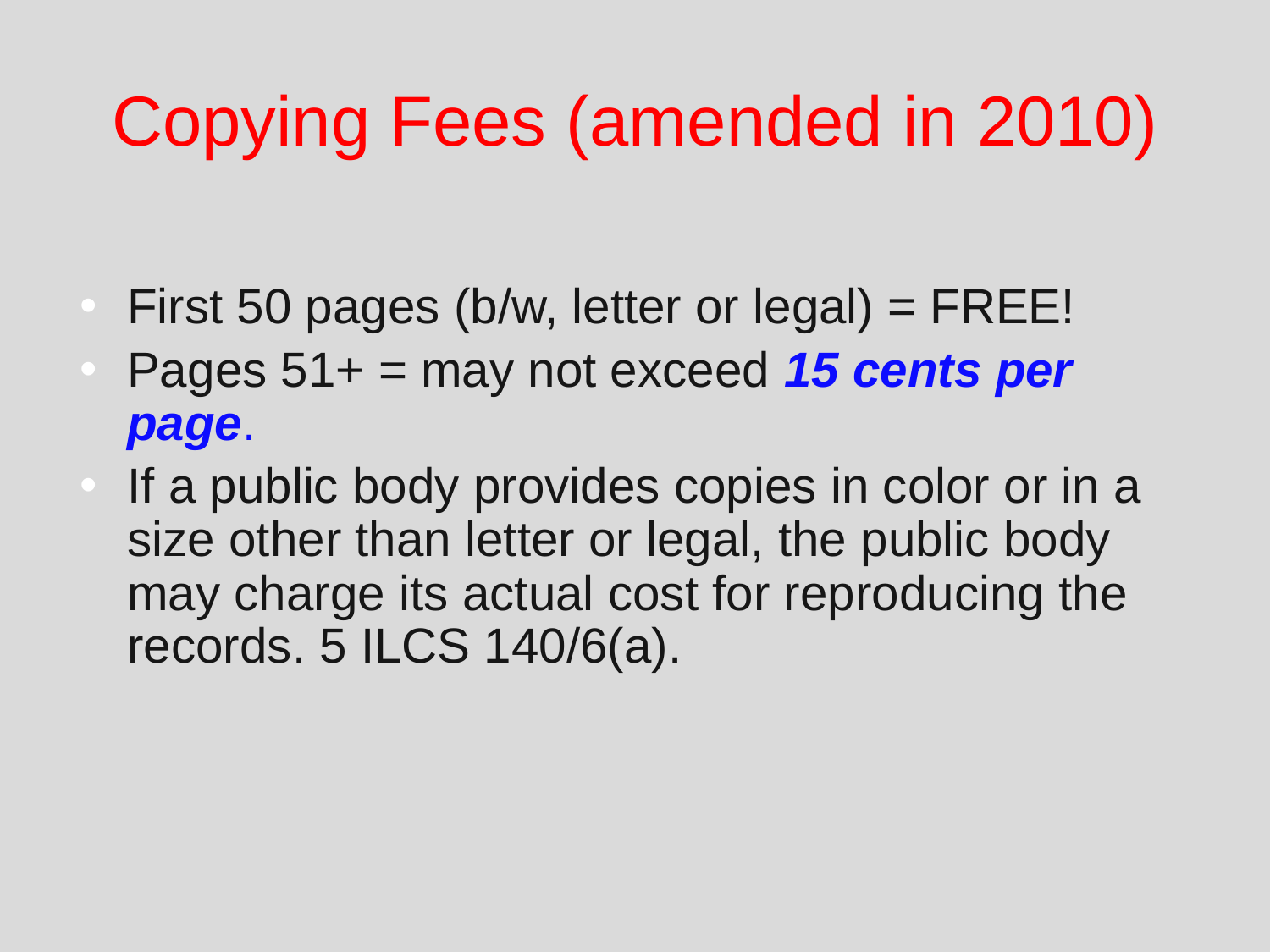

# Copying Fees (amended in 2010)
First 50 pages (b/w, letter or legal) = FREE!
Pages 51+ = may not exceed 15 cents per page.
If a public body provides copies in color or in a size other than letter or legal, the public body may charge its actual cost for reproducing the records. 5 ILCS 140/6(a).